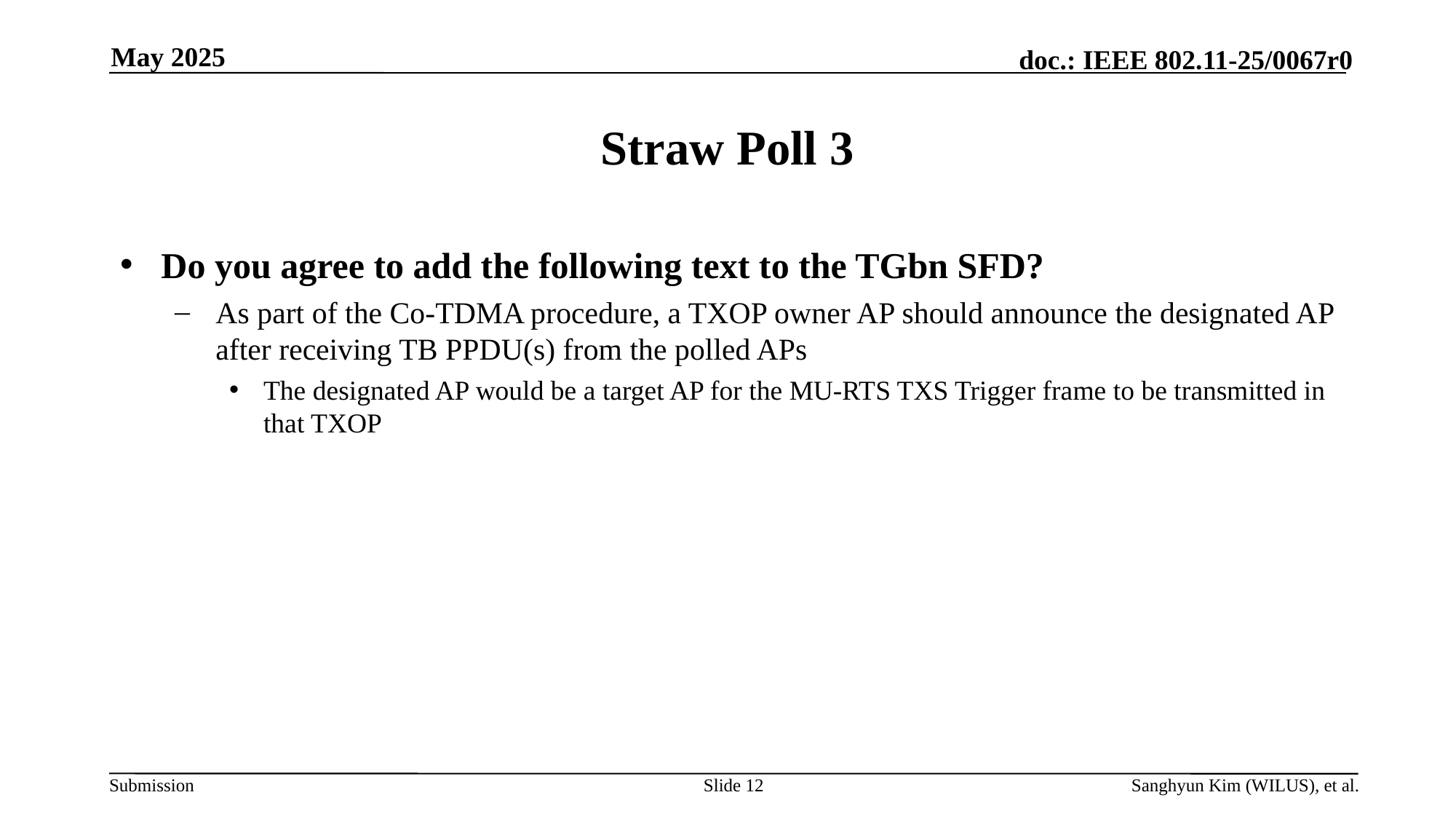

May 2025
# Straw Poll 3
Do you agree to add the following text to the TGbn SFD?
As part of the Co-TDMA procedure, a TXOP owner AP should announce the designated AP after receiving TB PPDU(s) from the polled APs
The designated AP would be a target AP for the MU-RTS TXS Trigger frame to be transmitted in that TXOP
Slide 12
Sanghyun Kim (WILUS), et al.